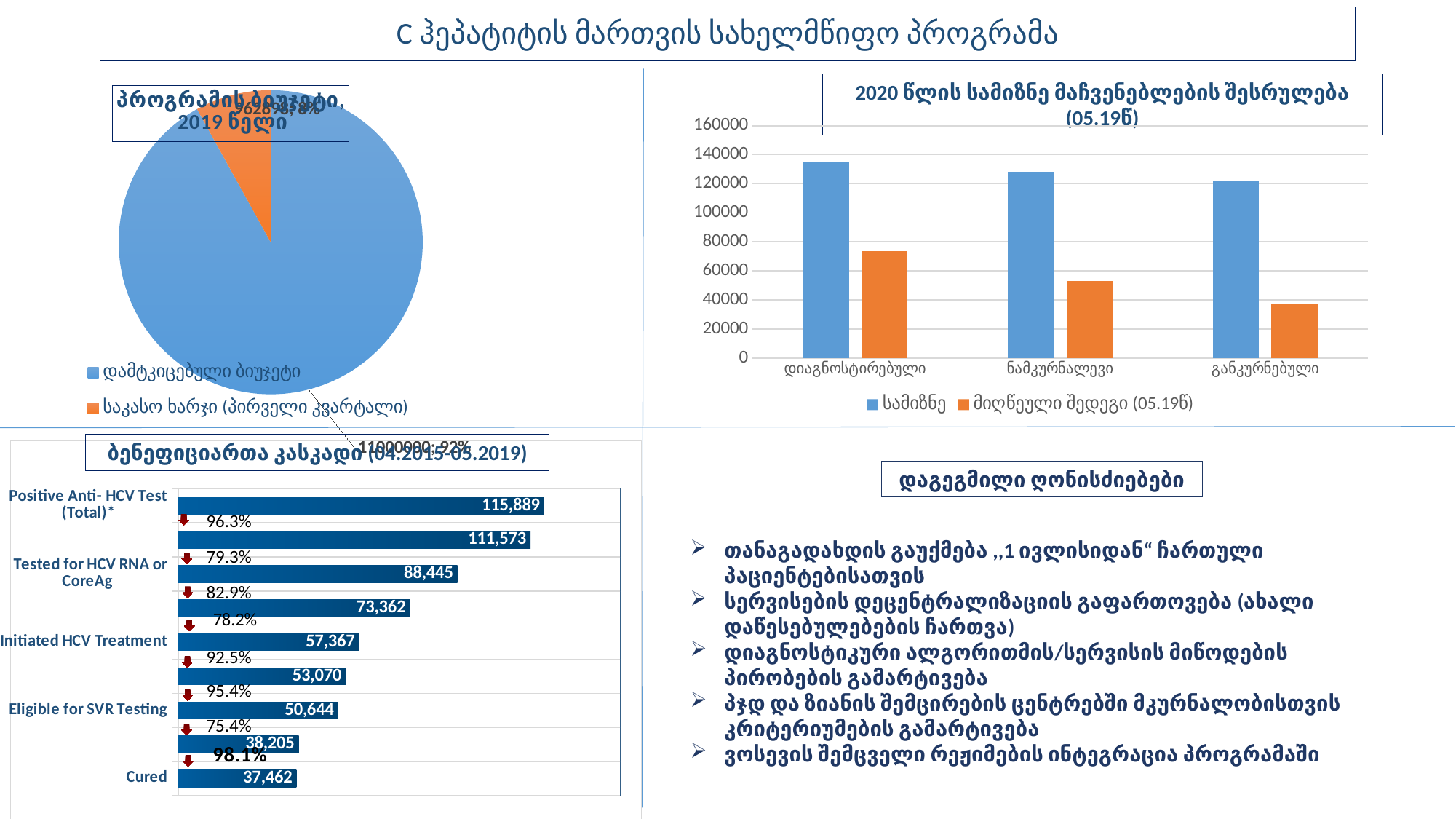

# C ჰეპატიტის მართვის სახელმწიფო პროგრამა

[unsupported chart]

2020 წლის სამიზნე მაჩვენებლების შესრულება (05.19წ)

### Chart

| Category | სამიზნე | მიღწეული შედეგი (05.19წ) |
|---|---|---|
| დიაგნოსტირებული | 135000.0 | 73362.0 |
| ნამკურნალევი | 128250.0 | 53070.0 |
| განკურნებული | 121837.0 | 37462.0 |
ბენეფიციართა კასკადი (04.2015-05.2019)

### Chart

| Category |  |
|---|---|
| Cured | 37462.0 |
| Tested for SVR | 38205.0 |
| Eligible for SVR Testing | 50644.0 |
| Completed Treatment | 53070.0 |
| Initiated HCV Treatment | 57367.0 |
| Positive for Current HCV Infection | 73362.0 |
| Tested for HCV RNA or CoreAg   | 88445.0 |
| Positive Anti- HCV Test (Tx eligible)** | 111573.0 |
| Positive Anti- HCV Test (Total)* | 115889.0 |
96.3%

79.3%

82.9%

92.5%

95.4%

75.4%

დაგეგმილი ღონისძიებები

თანაგადახდის გაუქმება ,,1 ივლისიდან“ ჩართული პაციენტებისათვის
სერვისების დეცენტრალიზაციის გაფართოვება (ახალი დაწესებულებების ჩართვა)
დიაგნოსტიკური ალგორითმის/სერვისის მიწოდების პირობების გამარტივება
პჯდ და ზიანის შემცირების ცენტრებში მკურნალობისთვის კრიტერიუმების გამარტივება
ვოსევის შემცველი რეჟიმების ინტეგრაცია პროგრამაში